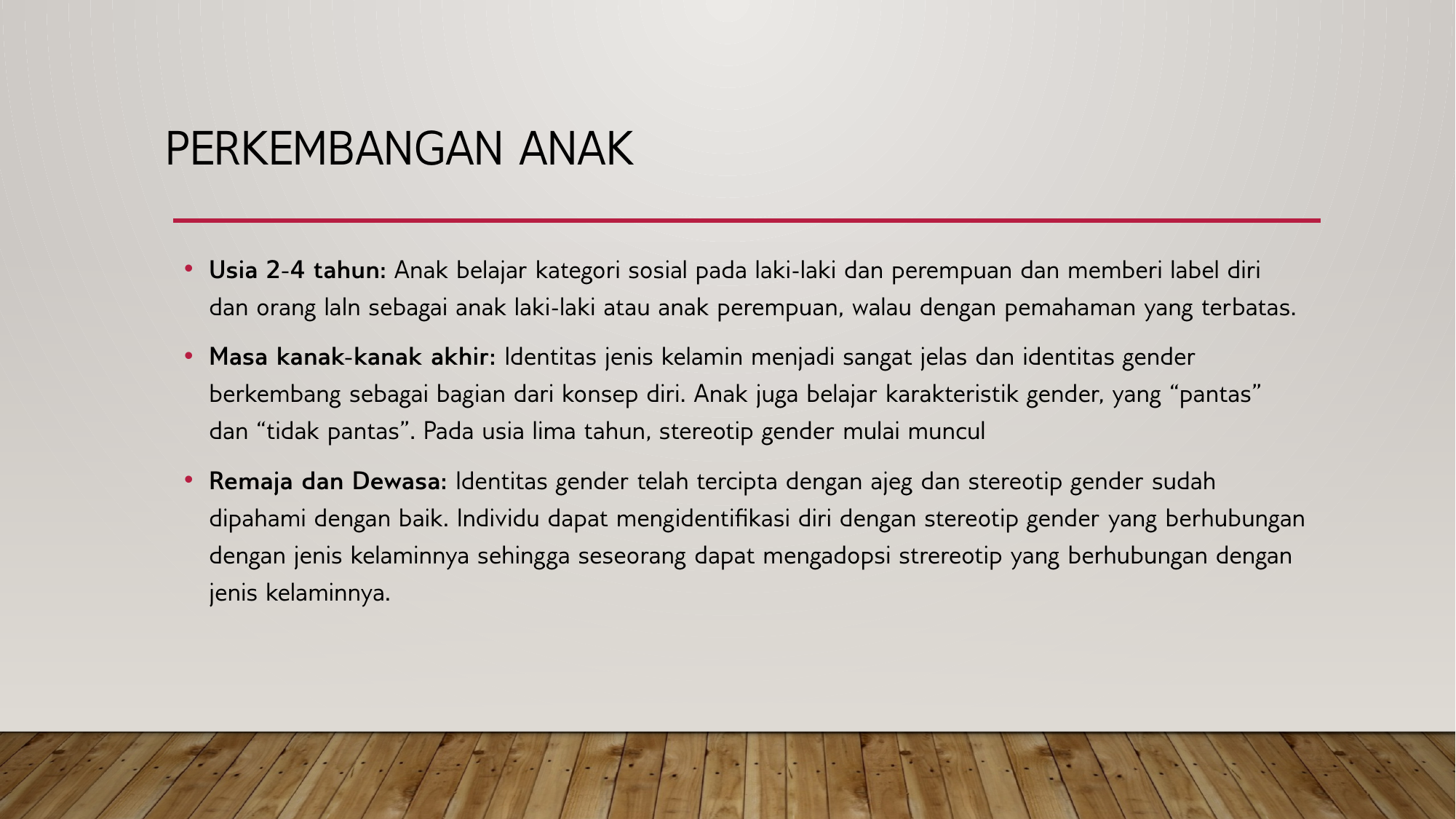

# PERKEMBANGAN ANAK
Usia 2-4 tahun: Anak belajar kategori sosial pada laki-laki dan perempuan dan memberi label diri dan orang laIn sebagai anak laki-laki atau anak perempuan, walau dengan pemahaman yang terbatas.
Masa kanak-kanak akhir: Identitas jenis kelamin menjadi sangat jelas dan identitas gender berkembang sebagai bagian dari konsep diri. Anak juga belajar karakteristik gender, yang “pantas” dan “tidak pantas”. Pada usia lima tahun, stereotip gender mulai muncul
Remaja dan Dewasa: Identitas gender telah tercipta dengan ajeg dan stereotip gender sudah dipahami dengan baik. Individu dapat mengidentifikasi diri dengan stereotip gender yang berhubungan dengan jenis kelaminnya sehingga seseorang dapat mengadopsi strereotip yang berhubungan dengan jenis kelaminnya.